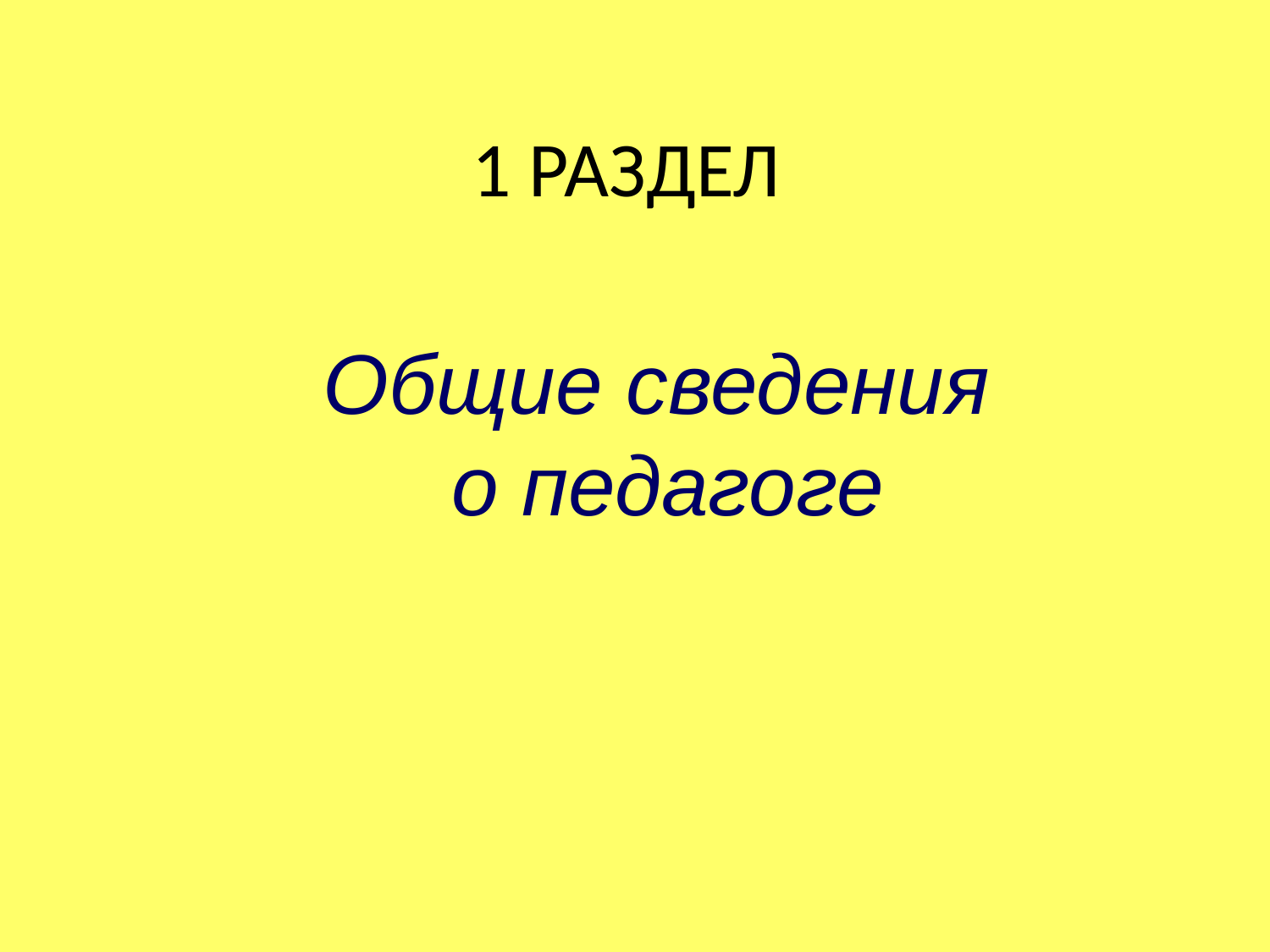

# 1 РАЗДЕЛ
Общие сведения
 о педагоге